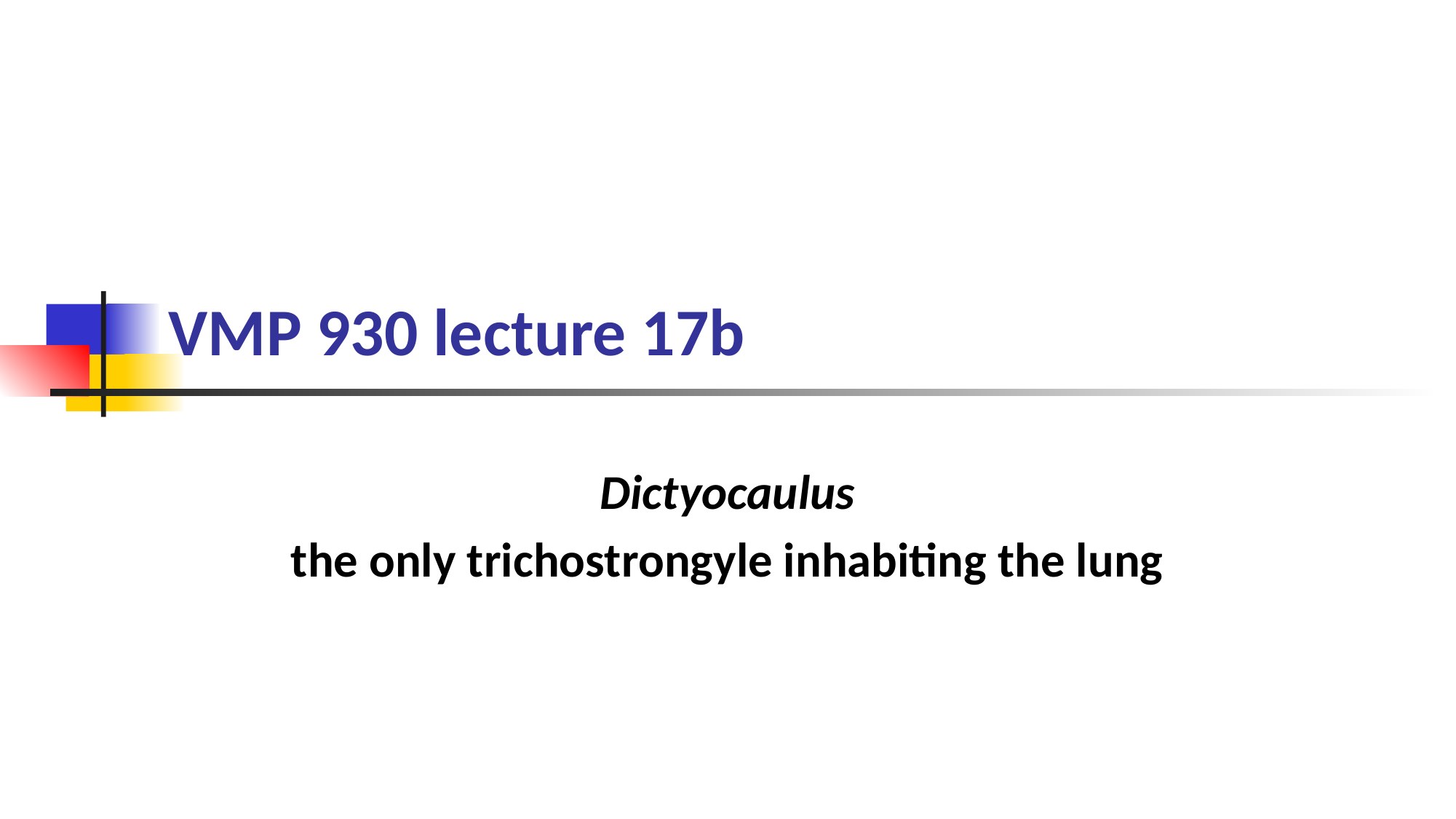

# VMP 930 lecture 17b
Dictyocaulus
the only trichostrongyle inhabiting the lung